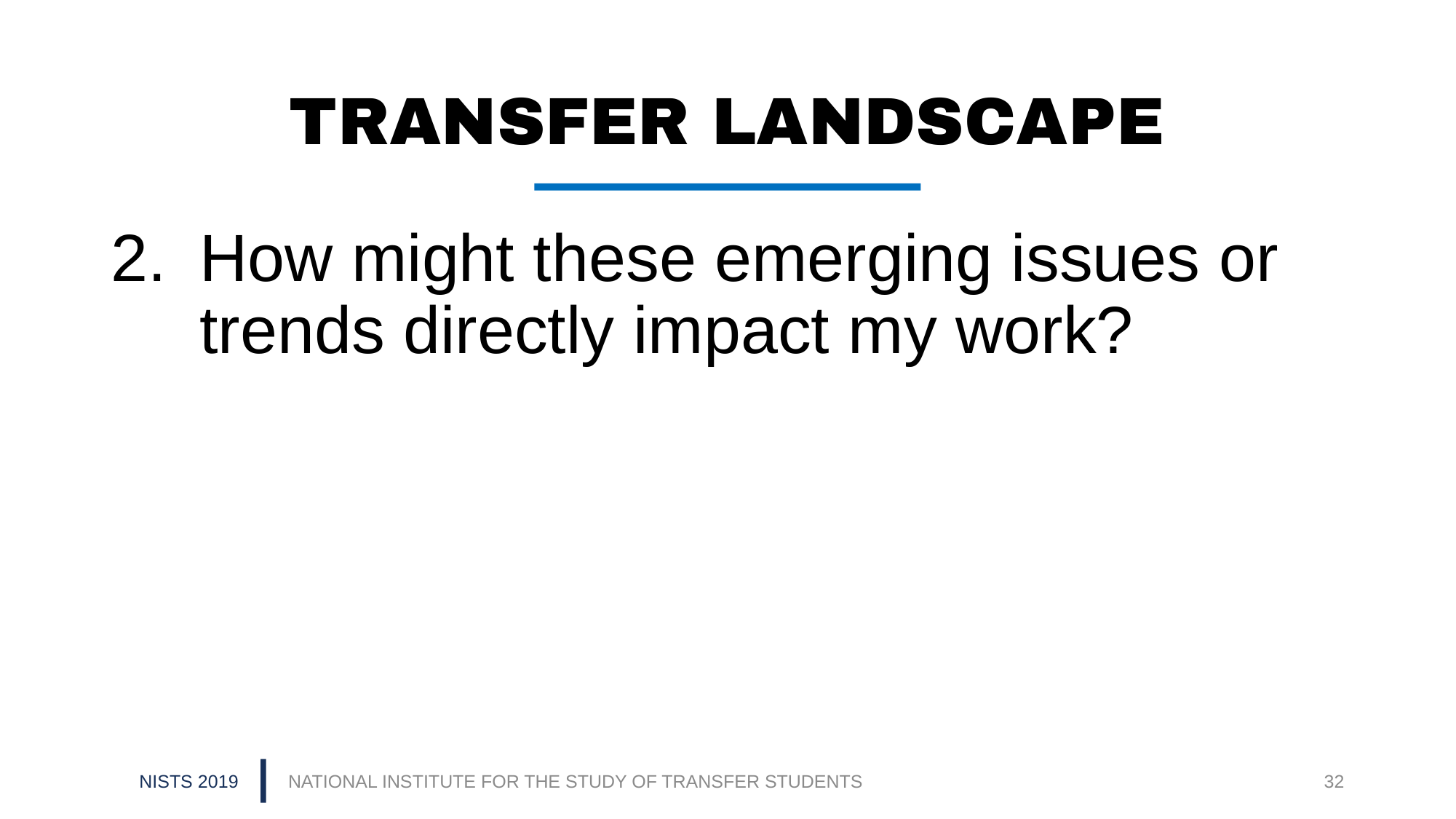

# TRANSFER LANDSCAPE
How might these emerging issues or trends directly impact my work?

NISTS 2019
NATIONAL INSTITUTE FOR THE STUDY OF TRANSFER STUDENTS
32